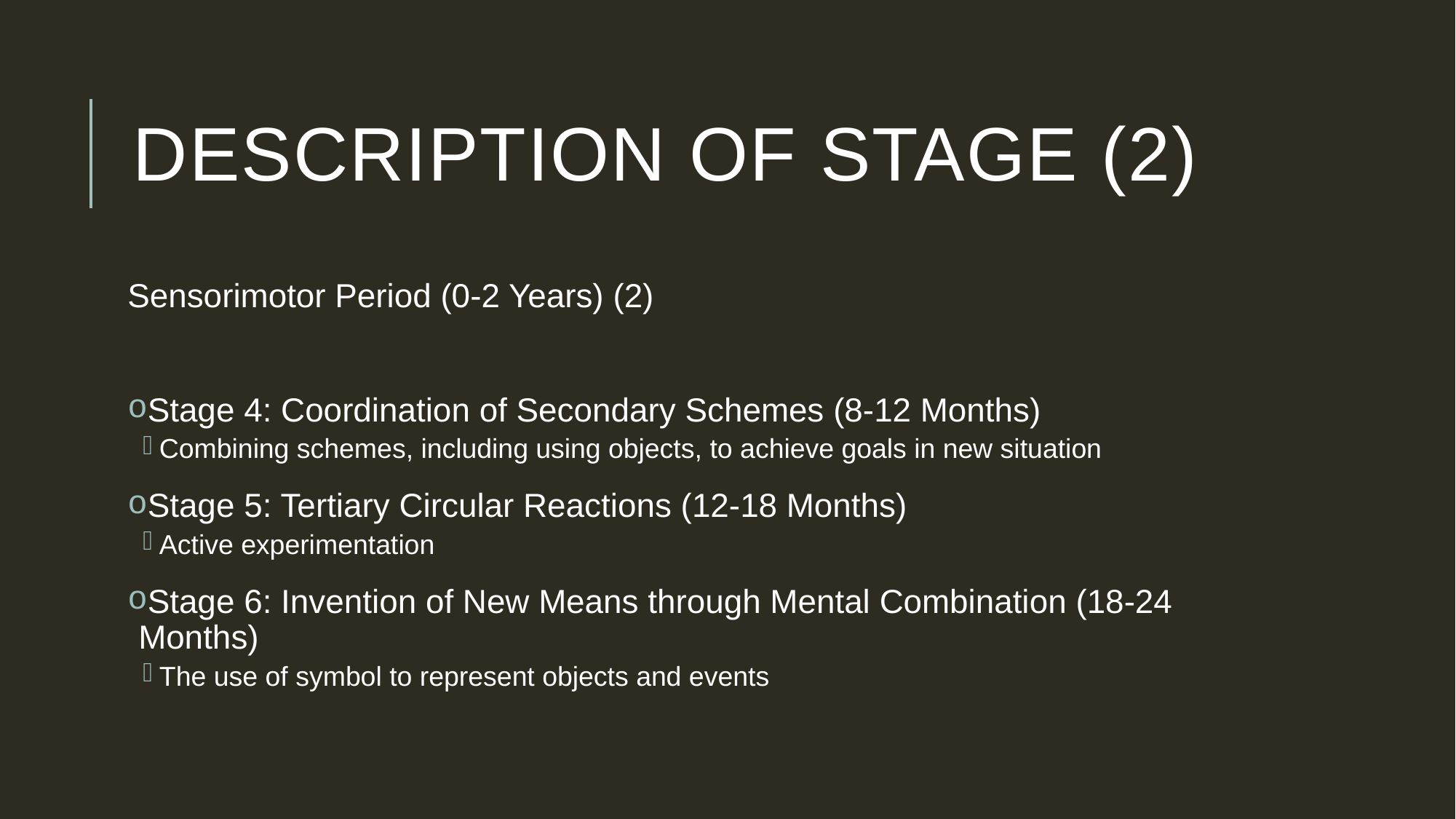

# Description of Stage (2)
Sensorimotor Period (0-2 Years) (2)

Stage 4: Coordination of Secondary Schemes (8-12 Months)
Combining schemes, including using objects, to achieve goals in new situation
Stage 5: Tertiary Circular Reactions (12-18 Months)
Active experimentation
Stage 6: Invention of New Means through Mental Combination (18-24 Months)
The use of symbol to represent objects and events